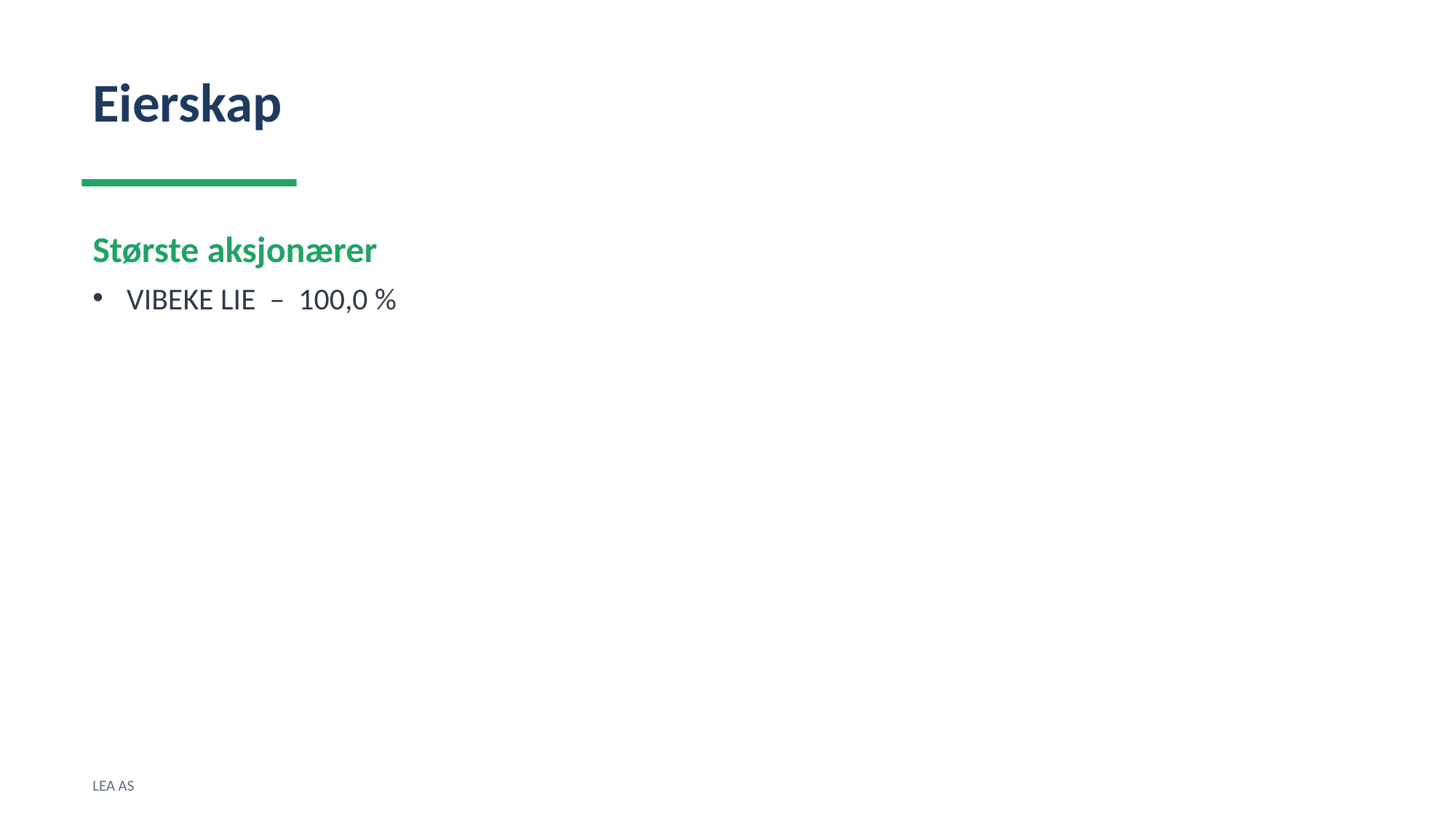

Eierskap

Største aksjonærer
VIBEKE LIE  –  100,0 %
LEA AS